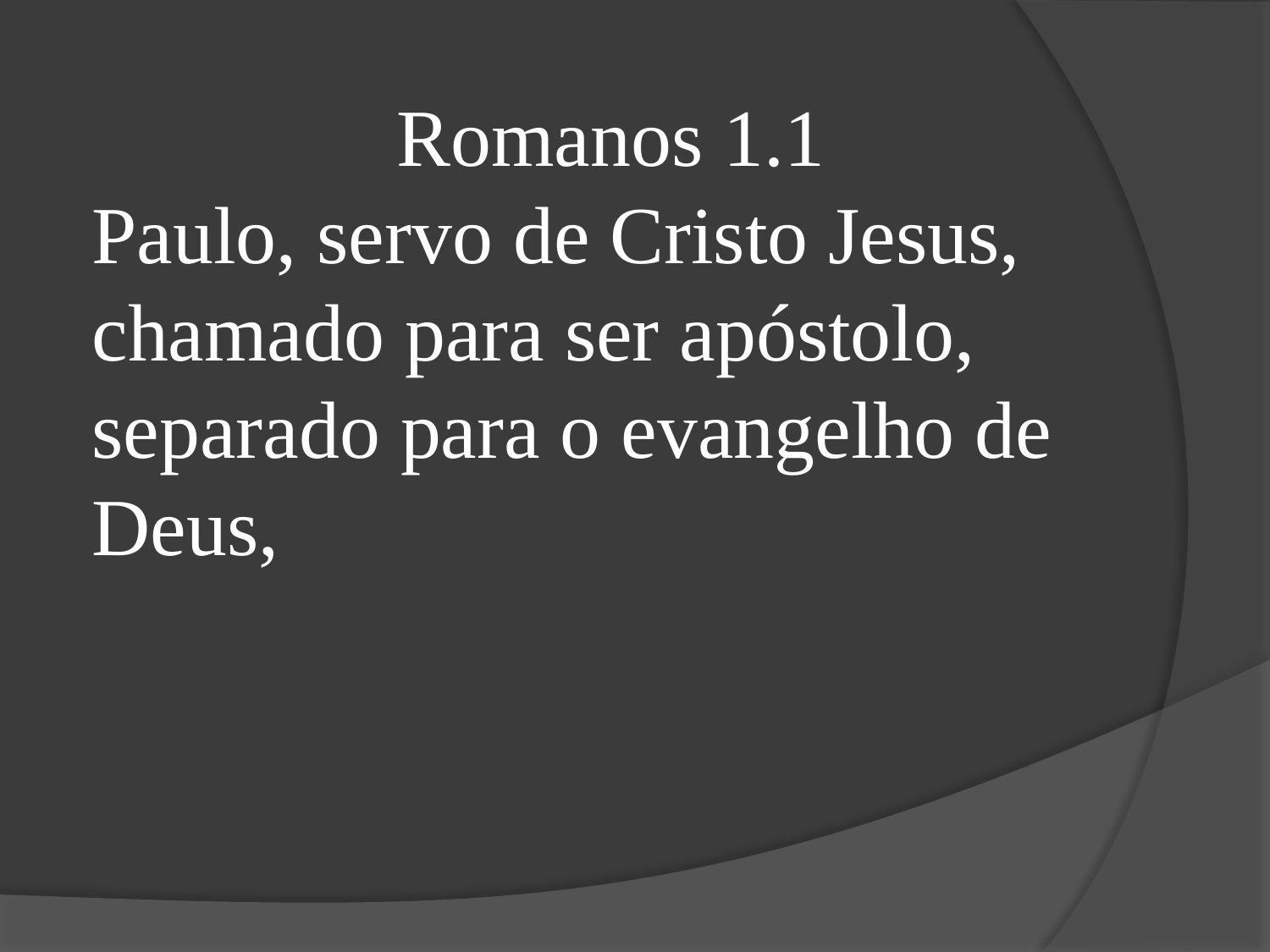

Romanos 1.1
Paulo, servo de Cristo Jesus, chamado para ser apóstolo, separado para o evangelho de Deus,